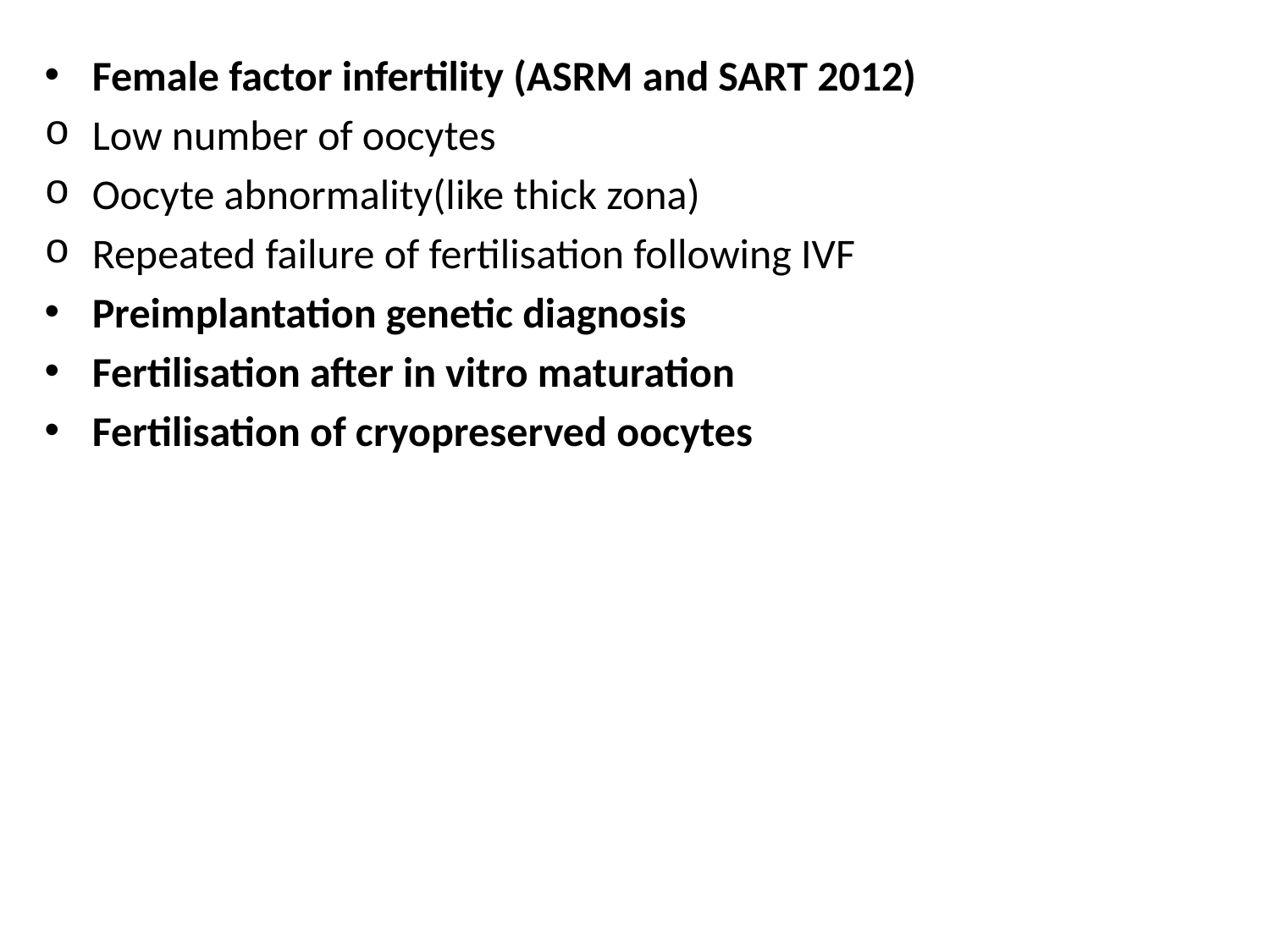

Female factor infertility (ASRM and SART 2012)
Low number of oocytes
Oocyte abnormality(like thick zona)
Repeated failure of fertilisation following IVF
Preimplantation genetic diagnosis
Fertilisation after in vitro maturation
Fertilisation of cryopreserved oocytes